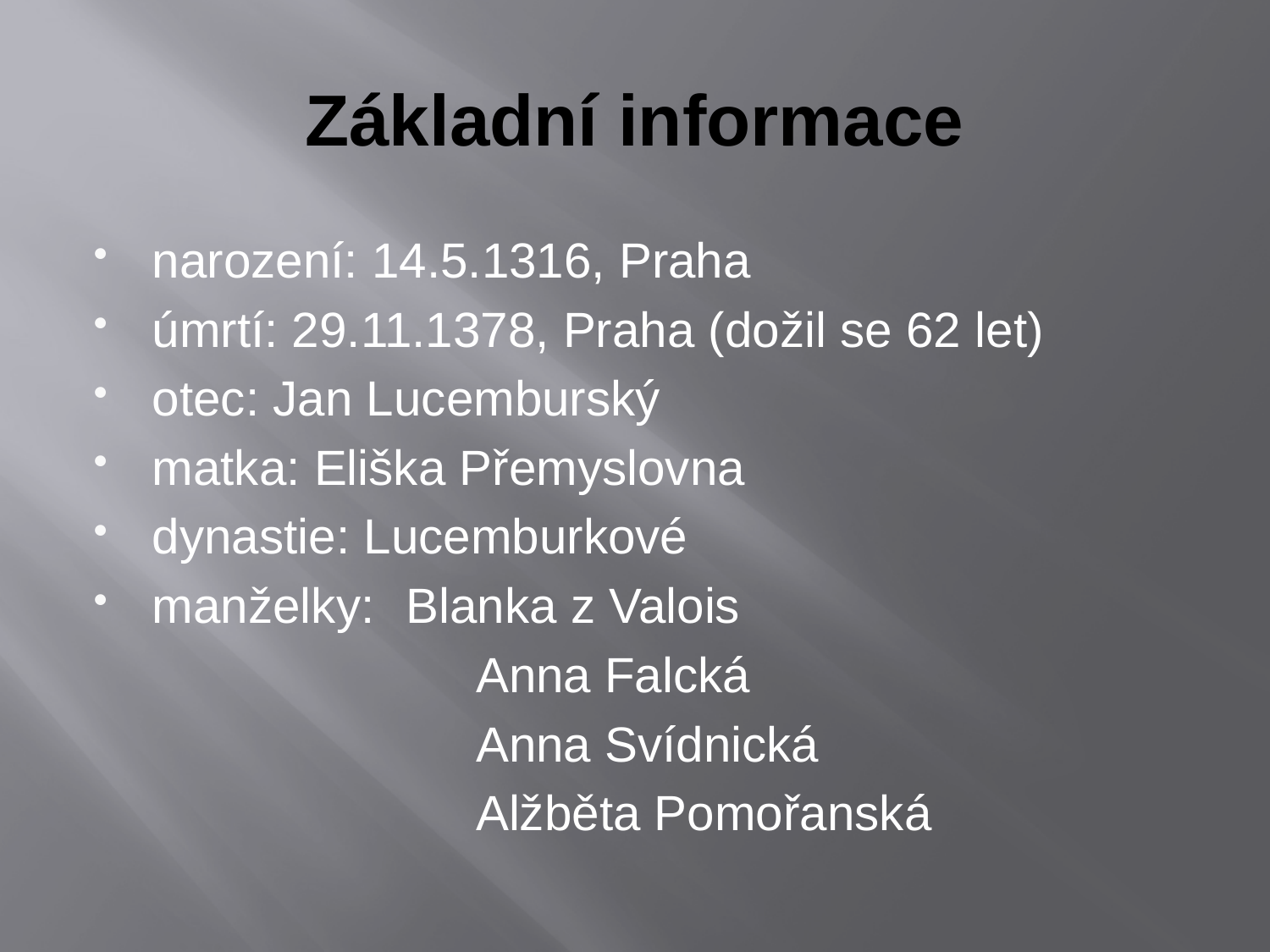

# Základní informace
narození: 14.5.1316, Praha
úmrtí: 29.11.1378, Praha (dožil se 62 let)
otec: Jan Lucemburský
matka: Eliška Přemyslovna
dynastie: Lucemburkové
manželky:	Blanka z Valois
			Anna Falcká
			Anna Svídnická
			Alžběta Pomořanská